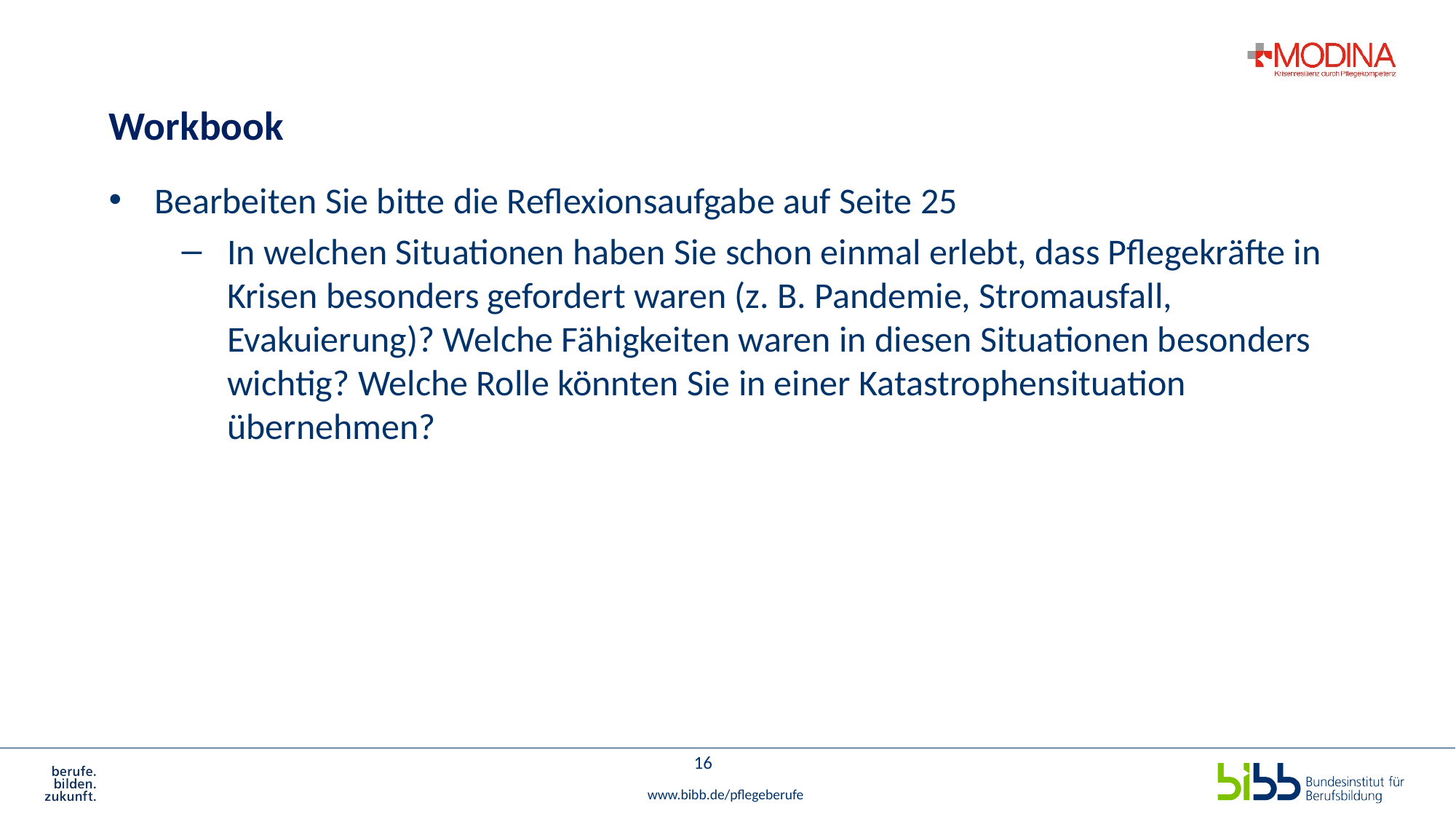

# Workbook
Bearbeiten Sie bitte die Reflexionsaufgabe auf Seite 25
In welchen Situationen haben Sie schon einmal erlebt, dass Pflegekräfte in Krisen besonders gefordert waren (z. B. Pandemie, Stromausfall, Evakuierung)? Welche Fähigkeiten waren in diesen Situationen besonders wichtig? Welche Rolle könnten Sie in einer Katastrophensituation übernehmen?